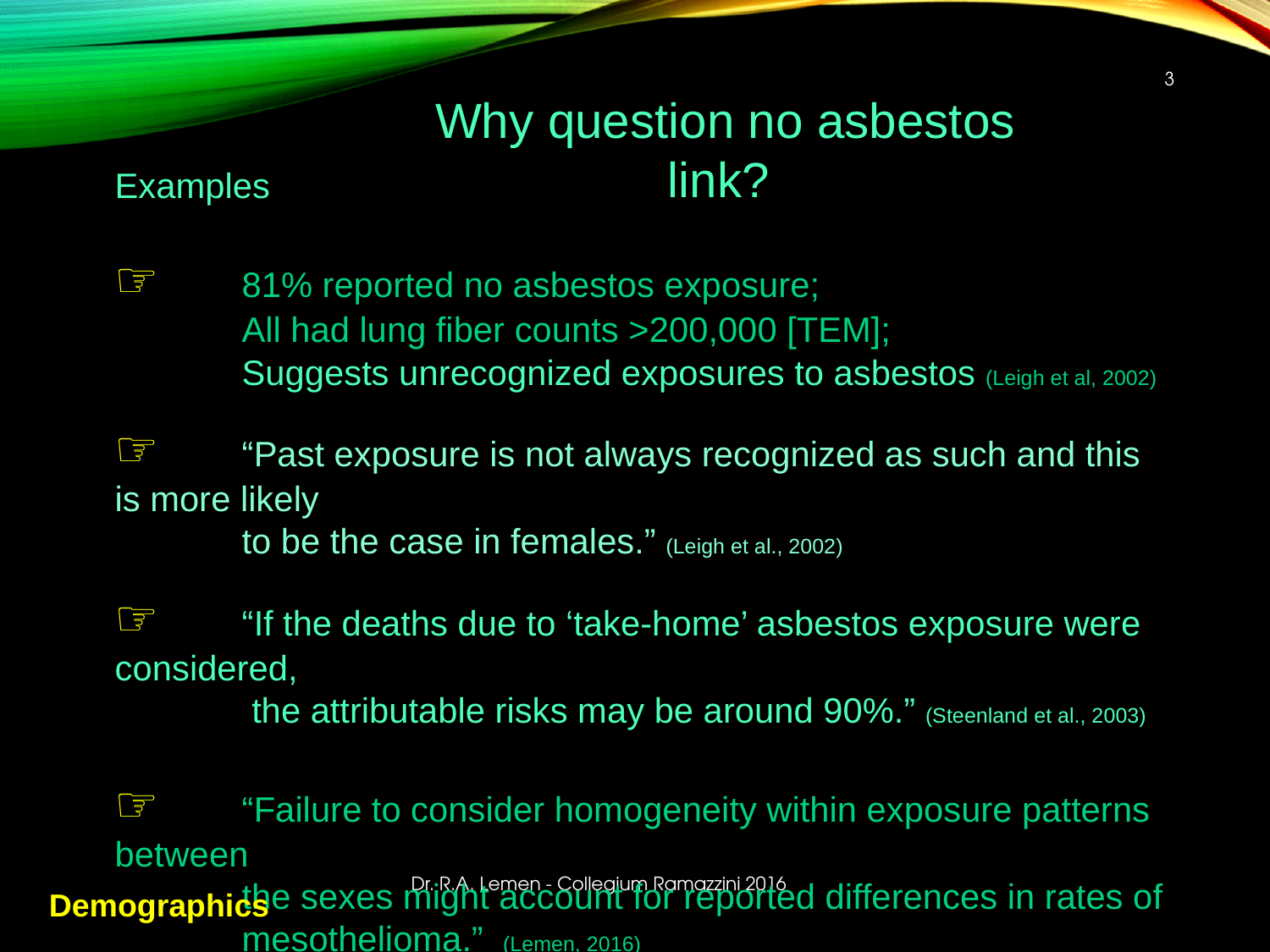

3
Why question no asbestos link?
Examples

☞	81% reported no asbestos exposure;
	All had lung fiber counts >200,000 [TEM];
	Suggests unrecognized exposures to asbestos (Leigh et al, 2002)

☞	“Past exposure is not always recognized as such and this is more likely
 	to be the case in females.” (Leigh et al., 2002)

☞	“If the deaths due to ‘take-home’ asbestos exposure were considered,
	 the attributable risks may be around 90%.” (Steenland et al., 2003)

☞	“Failure to consider homogeneity within exposure patterns between
	the sexes might account for reported differences in rates of
 	mesothelioma.”  (Lemen, 2016)

Dr. R.A. Lemen - Collegium Ramazzini 2016
Demographics